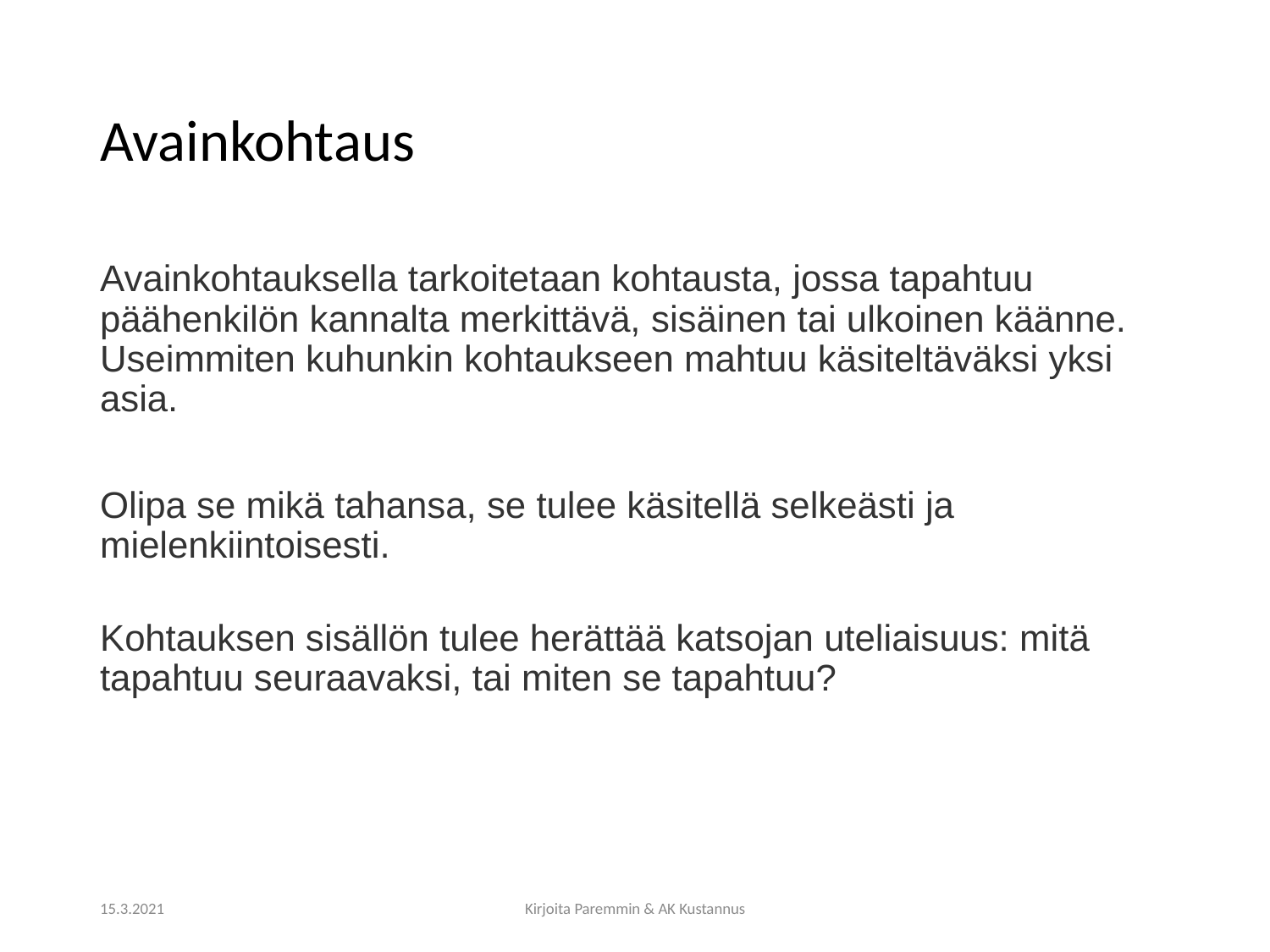

# Avainkohtaus
Avainkohtauksella tarkoitetaan kohtausta, jossa tapahtuu päähenkilön kannalta merkittävä, sisäinen tai ulkoinen käänne.
Useimmiten kuhunkin kohtaukseen mahtuu käsiteltäväksi yksi asia.

Olipa se mikä tahansa, se tulee käsitellä selkeästi ja mielenkiintoisesti.
Kohtauksen sisällön tulee herättää katsojan uteliaisuus: mitä tapahtuu seuraavaksi, tai miten se tapahtuu?
15.3.2021
Kirjoita Paremmin & AK Kustannus